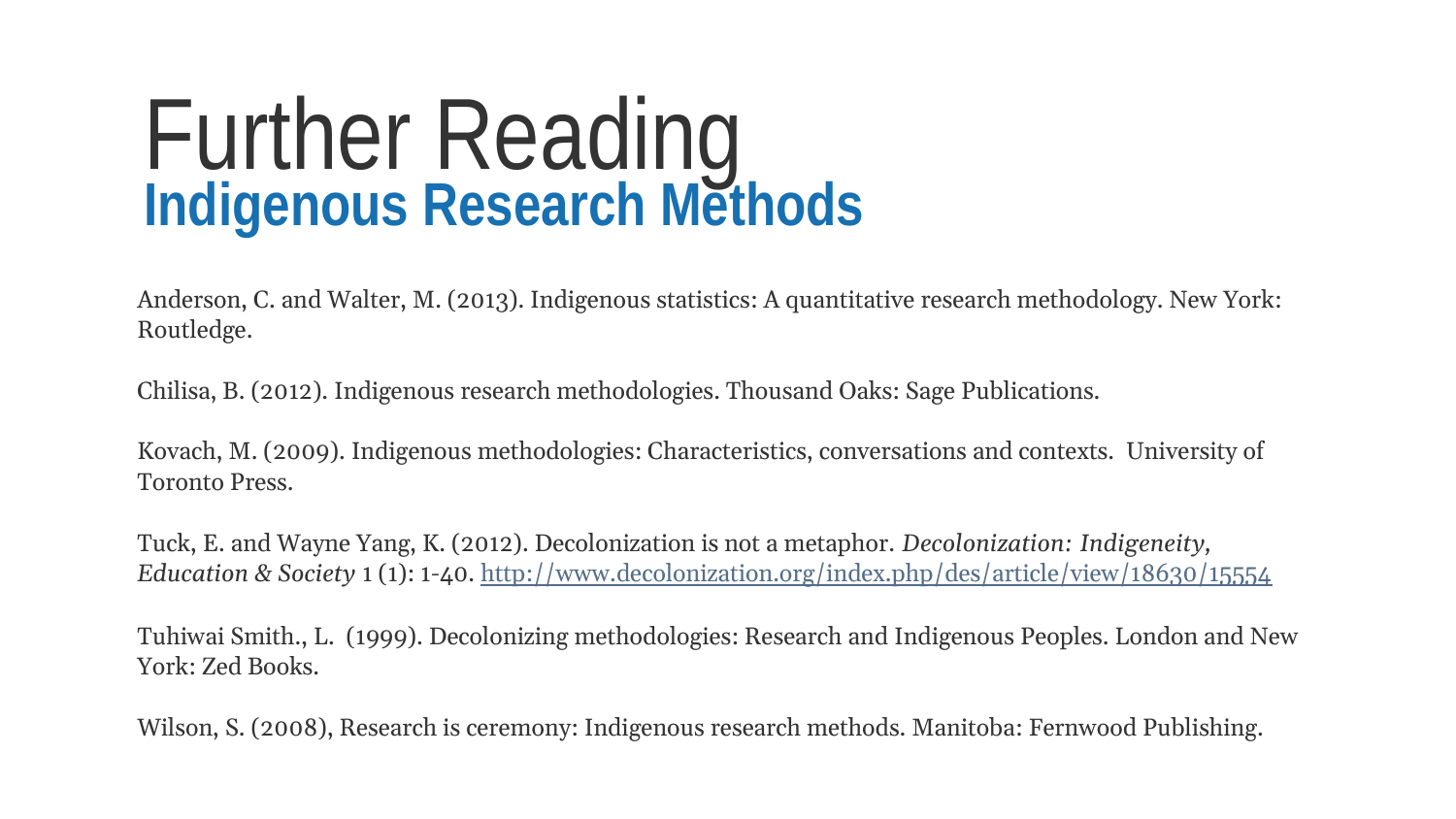

# Further Reading
Indigenous Research Methods

Anderson, C. and Walter, M. (2013). Indigenous statistics: A quantitative research methodology. New York: Routledge.
Chilisa, B. (2012). Indigenous research methodologies. Thousand Oaks: Sage Publications.
Kovach, M. (2009). Indigenous methodologies: Characteristics, conversations and contexts.  University of Toronto Press.
Tuck, E. and Wayne Yang, K. (2012). Decolonization is not a metaphor. Decolonization: Indigeneity, Education & Society 1 (1): 1-40. http://www.decolonization.org/index.php/des/article/view/18630/15554
Tuhiwai Smith., L.  (1999). Decolonizing methodologies: Research and Indigenous Peoples. London and New York: Zed Books.
Wilson, S. (2008), Research is ceremony: Indigenous research methods. Manitoba: Fernwood Publishing.